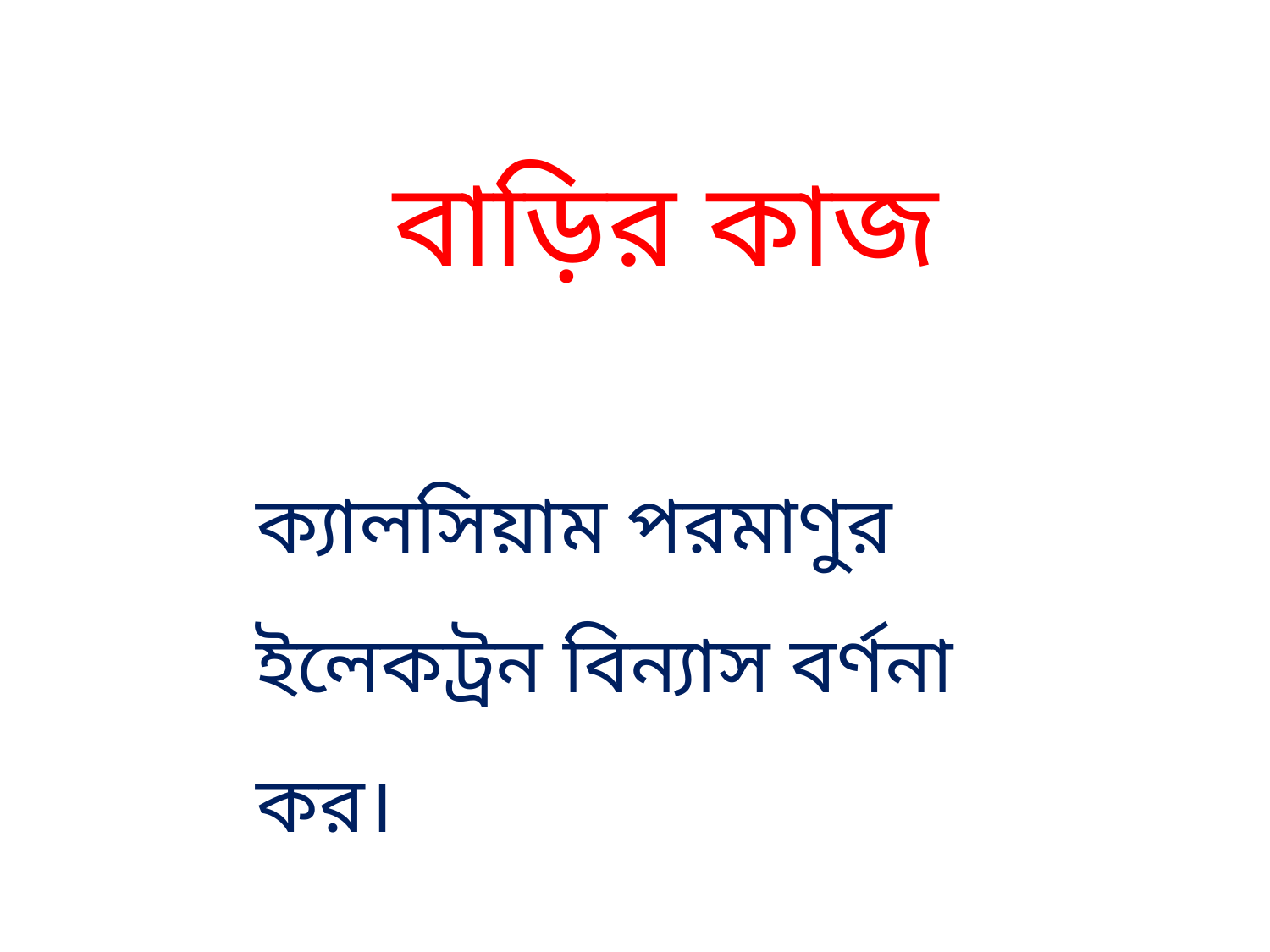

বাড়ির কাজ
ক্যালসিয়াম পরমাণুর ইলেকট্রন বিন্যাস বর্ণনা কর।